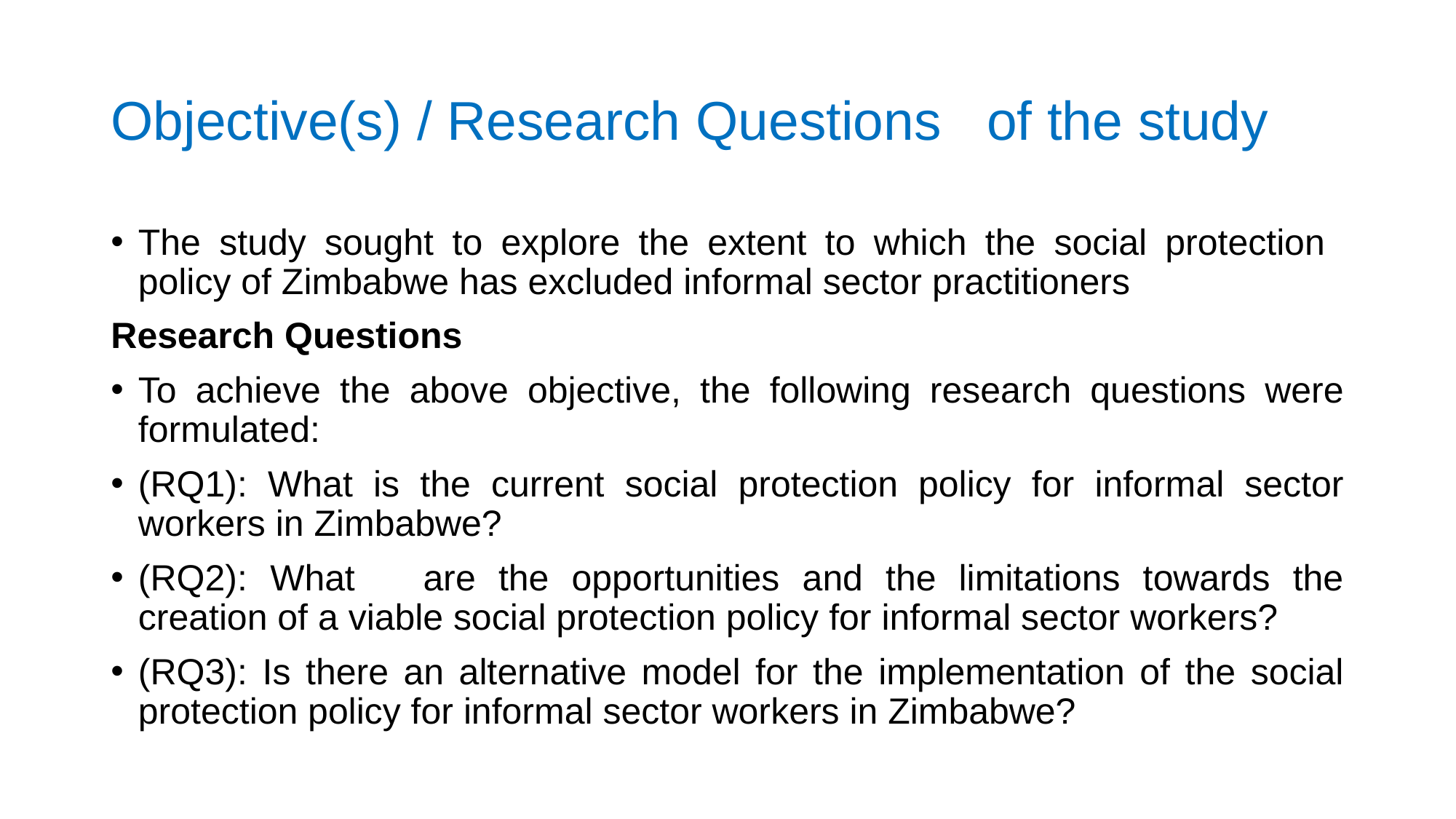

# Objective(s) / Research Questions   of the study
The study sought to explore the extent to which the social protection  policy of Zimbabwe has excluded informal sector practitioners
Research Questions
To achieve the above objective, the following research questions were formulated:
(RQ1): What is the current social protection policy for informal sector workers in Zimbabwe?
(RQ2): What   are the opportunities and the limitations towards the creation of a viable social protection policy for informal sector workers?
(RQ3): Is there an alternative model for the implementation of the social protection policy for informal sector workers in Zimbabwe?